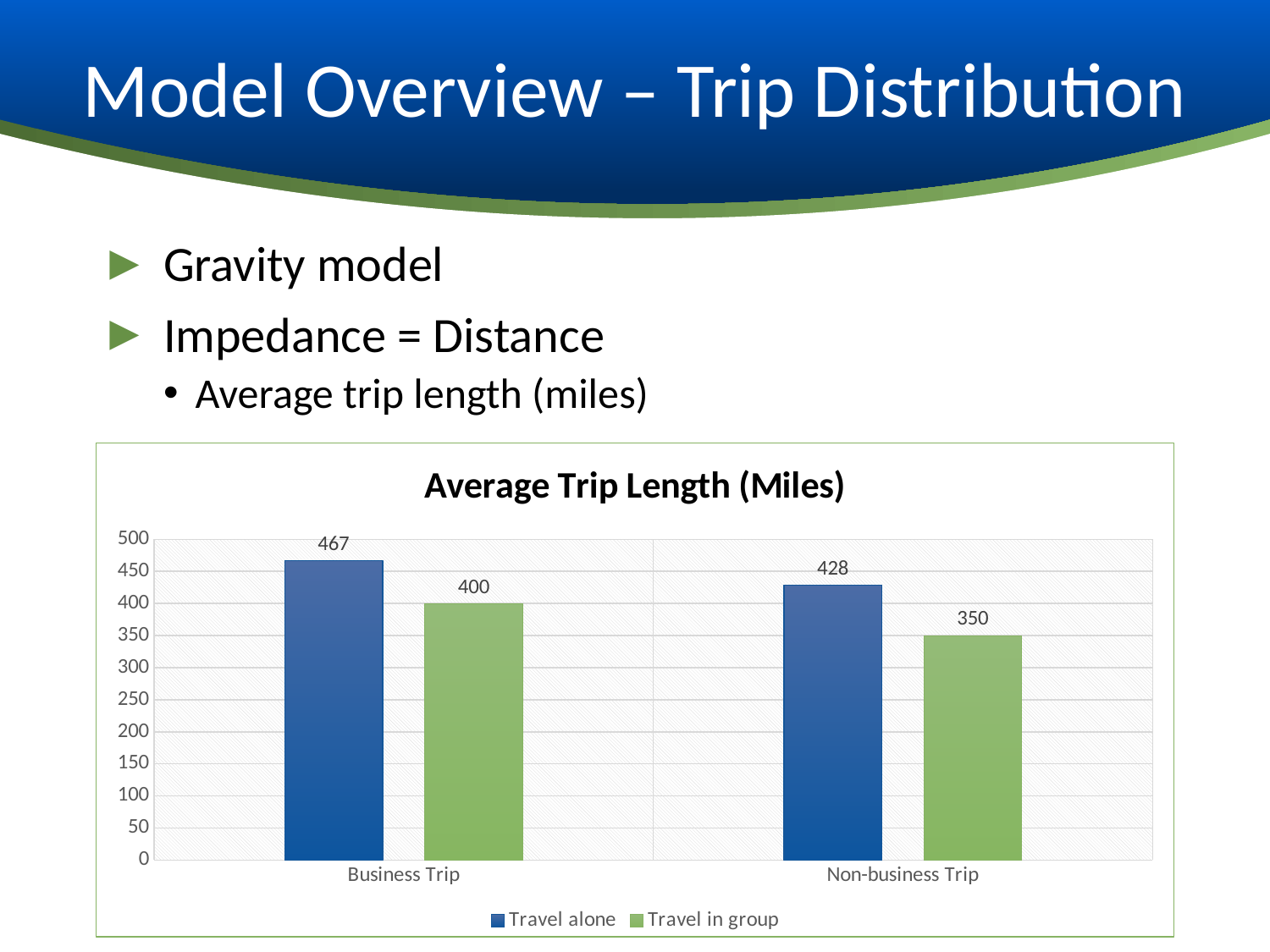

# Model Overview – Trip Distribution
Gravity model
Impedance = Distance
Average trip length (miles)

### Chart: Average Trip Length (Miles)

| Category | Travel alone | Travel in group |
|---|---|---|
| Business Trip | 467.0 | 400.0 |
| Non-business Trip | 428.0 | 350.0 |